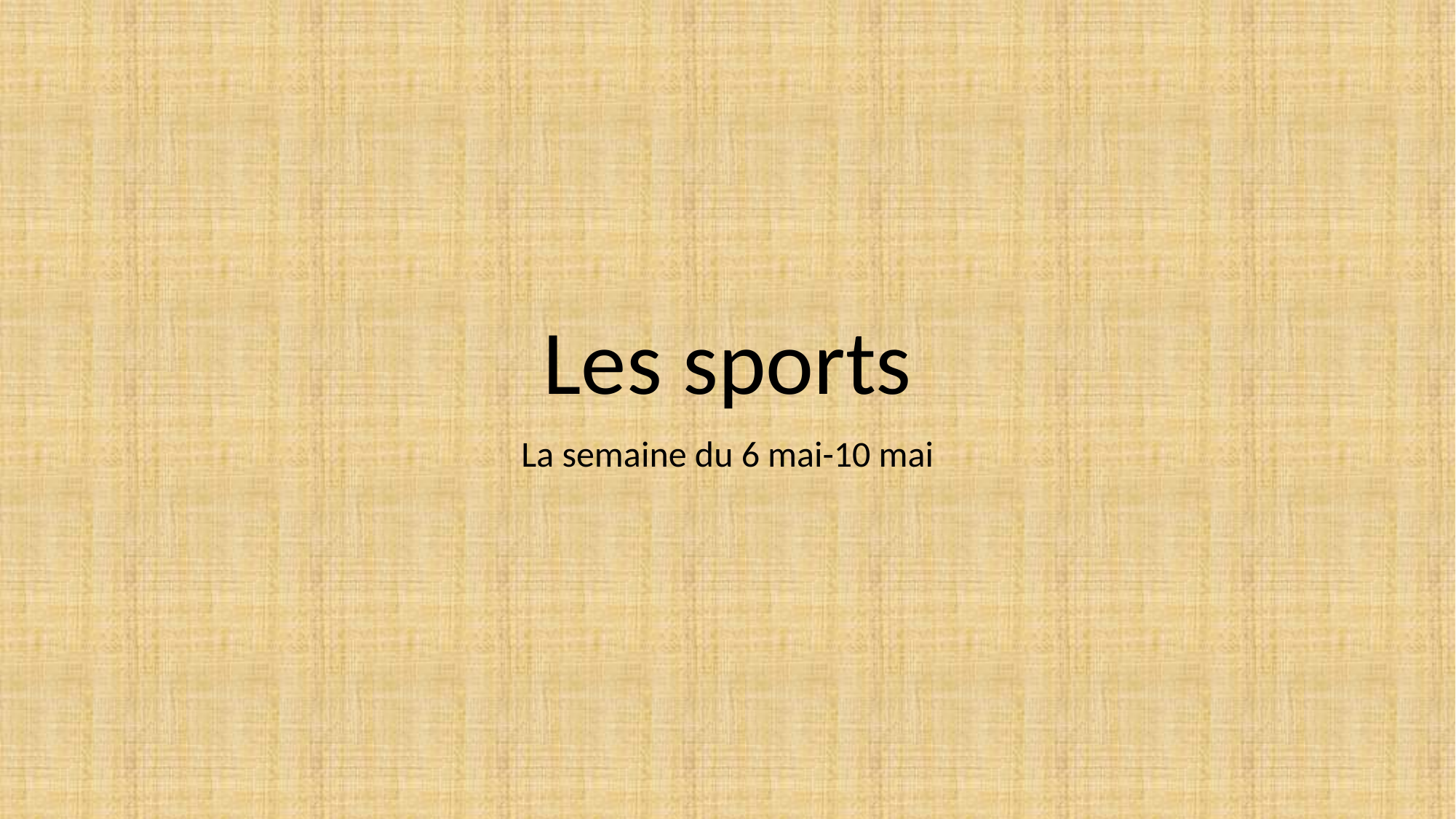

# Les sports
La semaine du 6 mai-10 mai